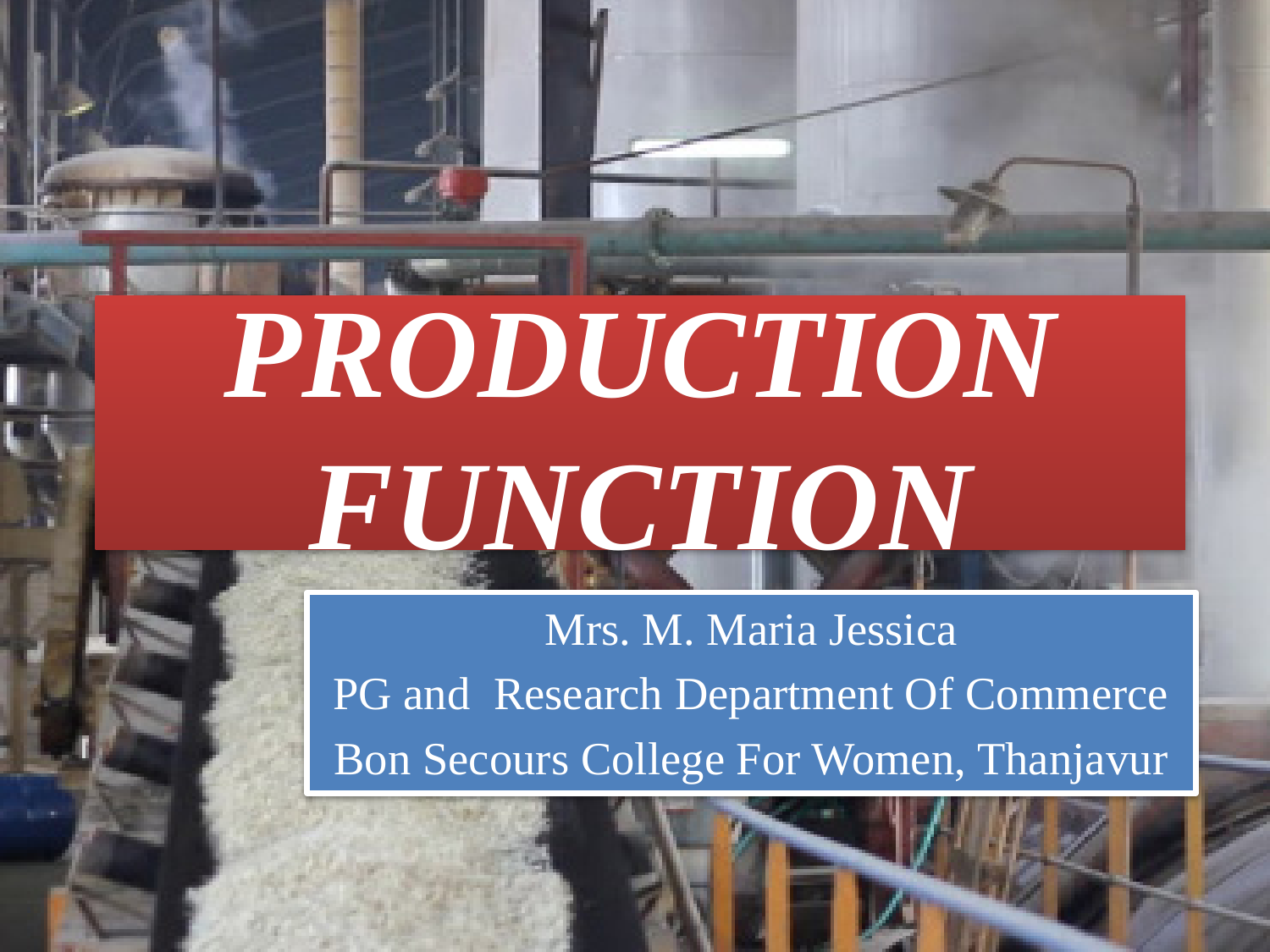

# PRODUCTION FUNCTION
Mrs. M. Maria Jessica
PG and  Research Department Of Commerce
Bon Secours College For Women, Thanjavur